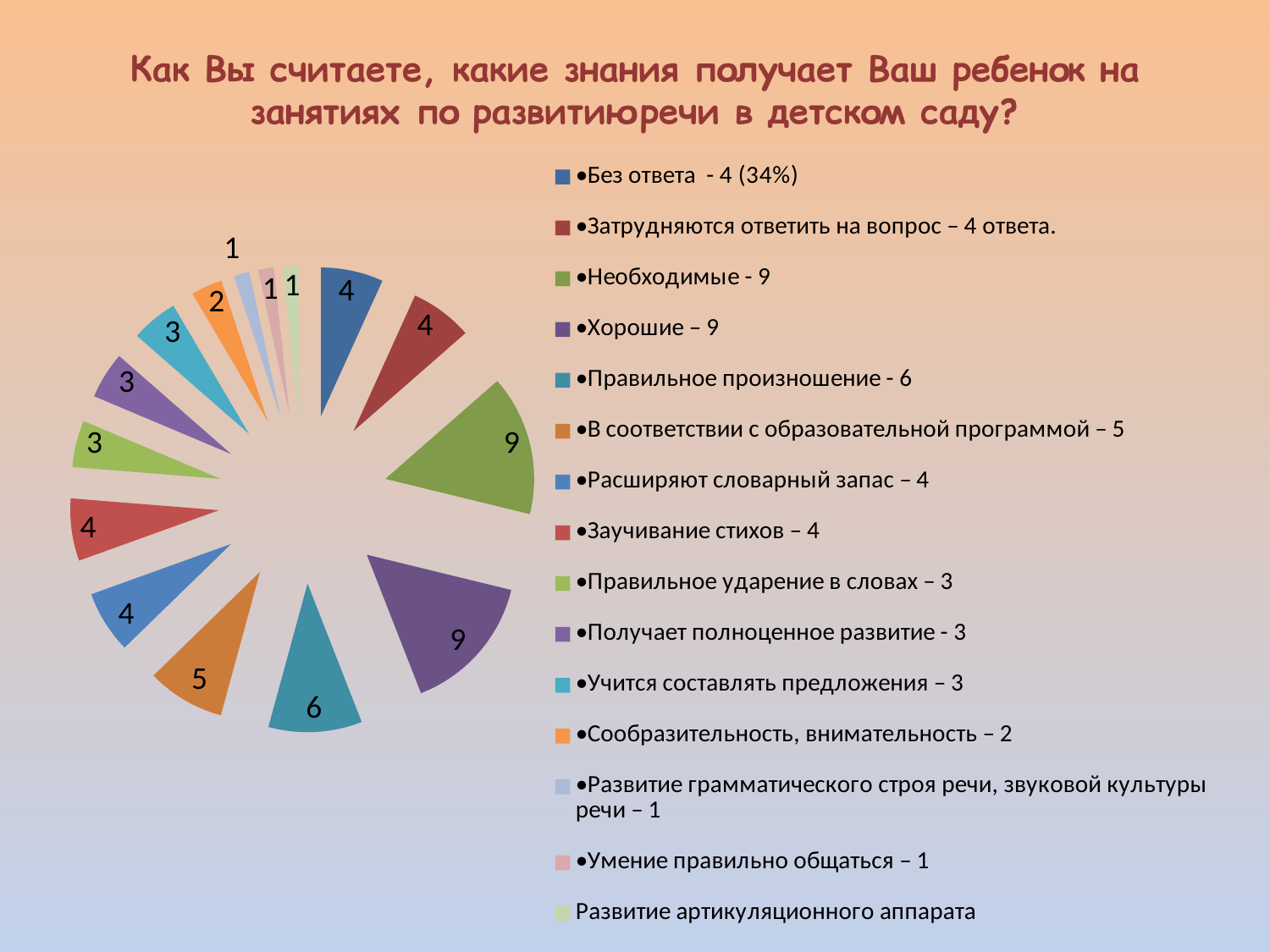

# Как Вы считаете, какие знания получает Ваш ребенок на занятиях по развитию речи в детском саду?

### Chart

| Category | Продажи |
|---|---|
| •Без ответа  - 4 (34%) | 4.0 |
| •Затрудняются ответить на вопрос – 4 ответа. | 4.0 |
| •Необходимые - 9 | 9.0 |
| •Хорошие – 9 | 9.0 |
| •Правильное произношение - 6 | 6.0 |
| •В соответствии с образовательной программой – 5 | 5.0 |
| •Расширяют словарный запас – 4 | 4.0 |
| •Заучивание стихов – 4 | 4.0 |
| •Правильное ударение в словах – 3 | 3.0 |
| •Получает полноценное развитие - 3 | 3.0 |
| •Учится составлять предложения – 3 | 3.0 |
| •Сообразительность, внимательность – 2 | 2.0 |
| •Развитие грамматического строя речи, звуковой культуры речи – 1 | 1.0 |
| •Умение правильно общаться – 1 | 1.0 |
| Развитие артикуляционного аппарата  | 1.0 |